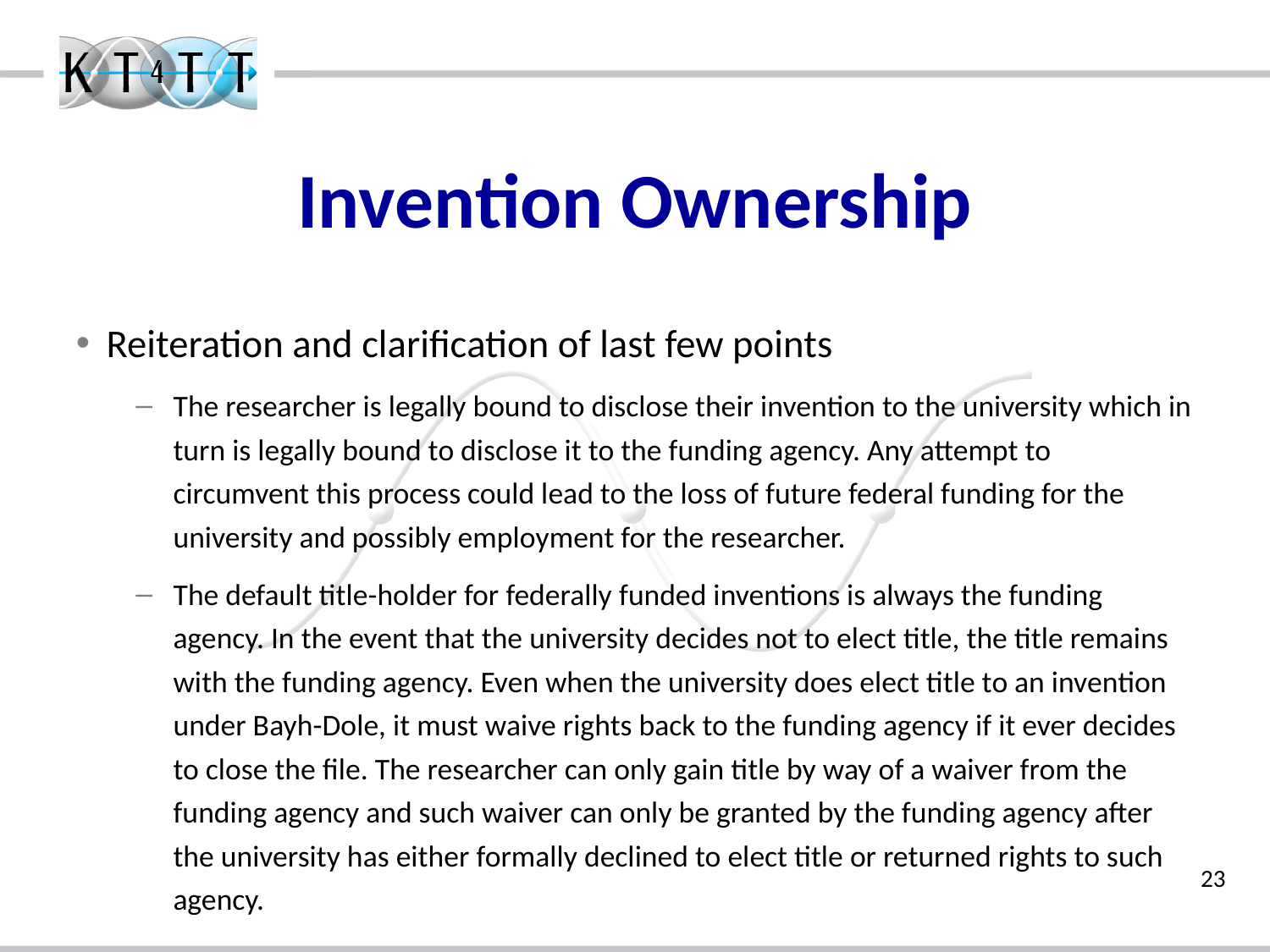

# Invention Ownership
Reiteration and clarification of last few points
The researcher is legally bound to disclose their invention to the university which in turn is legally bound to disclose it to the funding agency. Any attempt to circumvent this process could lead to the loss of future federal funding for the university and possibly employment for the researcher.
The default title-holder for federally funded inventions is always the funding agency. In the event that the university decides not to elect title, the title remains with the funding agency. Even when the university does elect title to an invention under Bayh-Dole, it must waive rights back to the funding agency if it ever decides to close the file. The researcher can only gain title by way of a waiver from the funding agency and such waiver can only be granted by the funding agency after the university has either formally declined to elect title or returned rights to such agency.

23